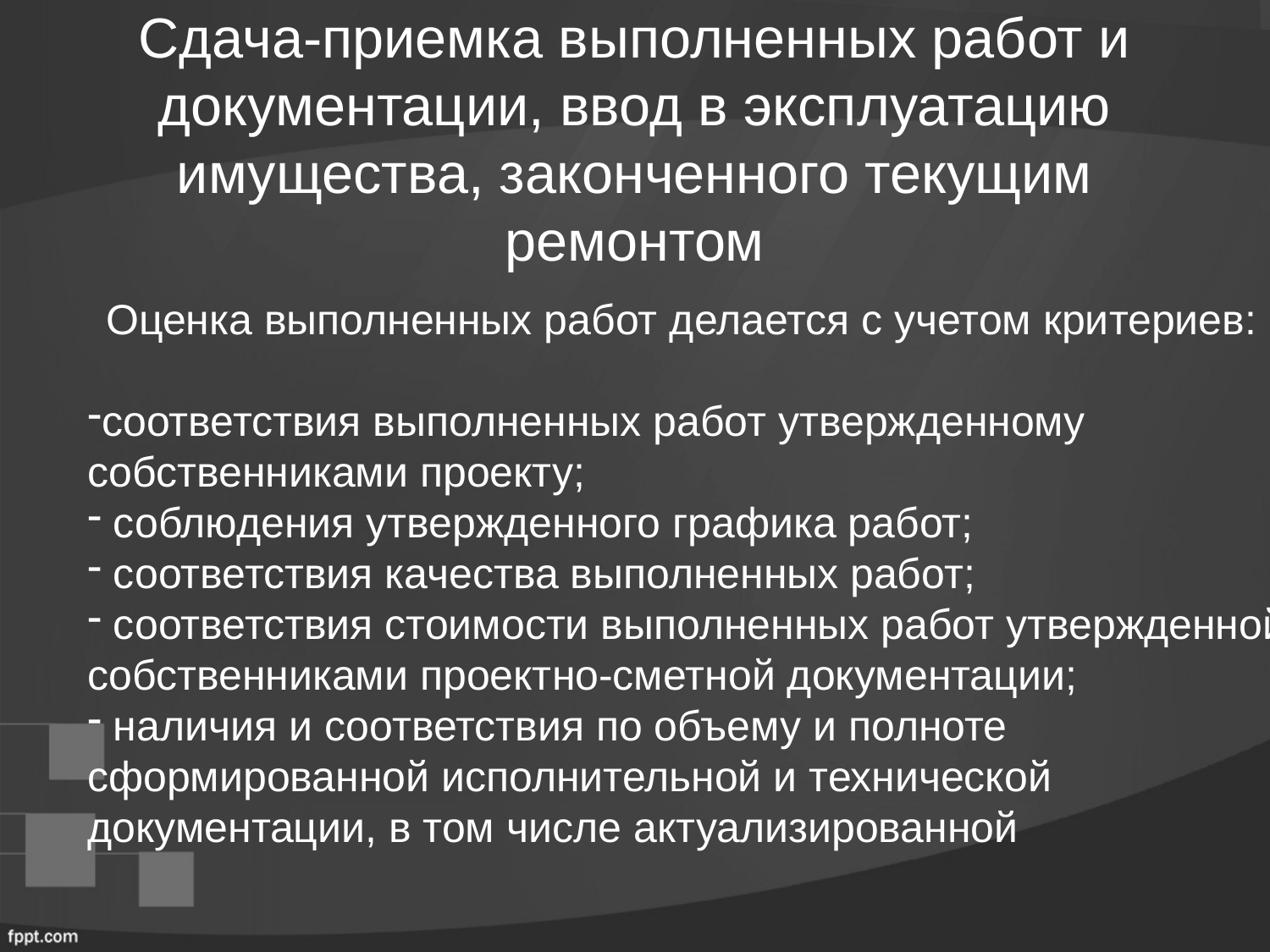

# Сдача-приемка выполненных работ и документации, ввод в эксплуатацию имущества, законченного текущим ремонтом
Оценка выполненных работ делается с учетом критериев:

соответствия выполненных работ утвержденному собственниками проекту;
 соблюдения утвержденного графика работ;
 соответствия качества выполненных работ;
 соответствия стоимости выполненных работ утвержденной собственниками проектно-сметной документации;
 наличия и соответствия по объему и полноте сформированной исполнительной и технической документации, в том числе актуализированной